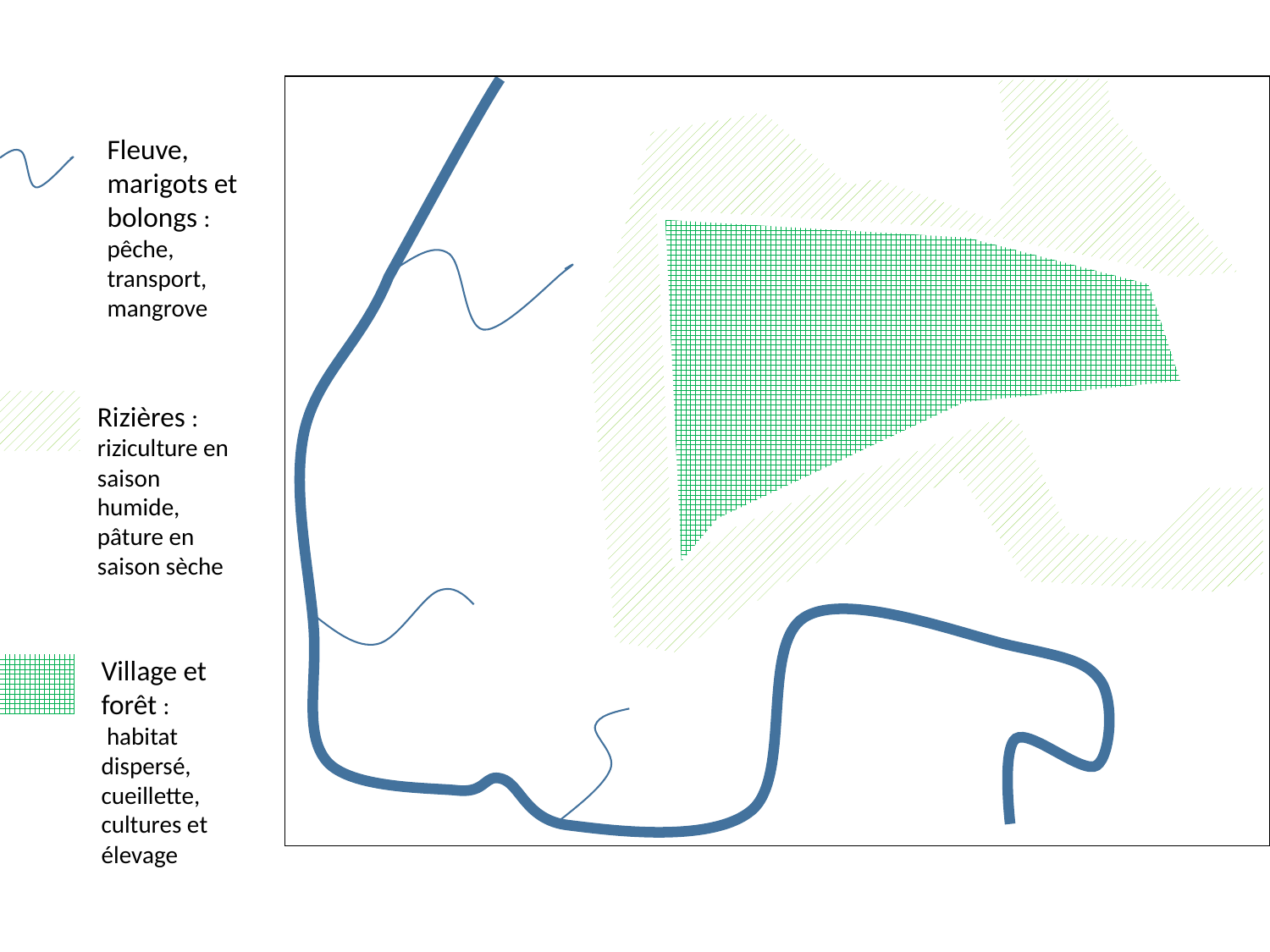

Fleuve, marigots et bolongs : pêche, transport, mangrove

Rizières : riziculture en saison humide,  pâture en saison sèche

Village et forêt :
 habitat dispersé, cueillette, cultures et élevage